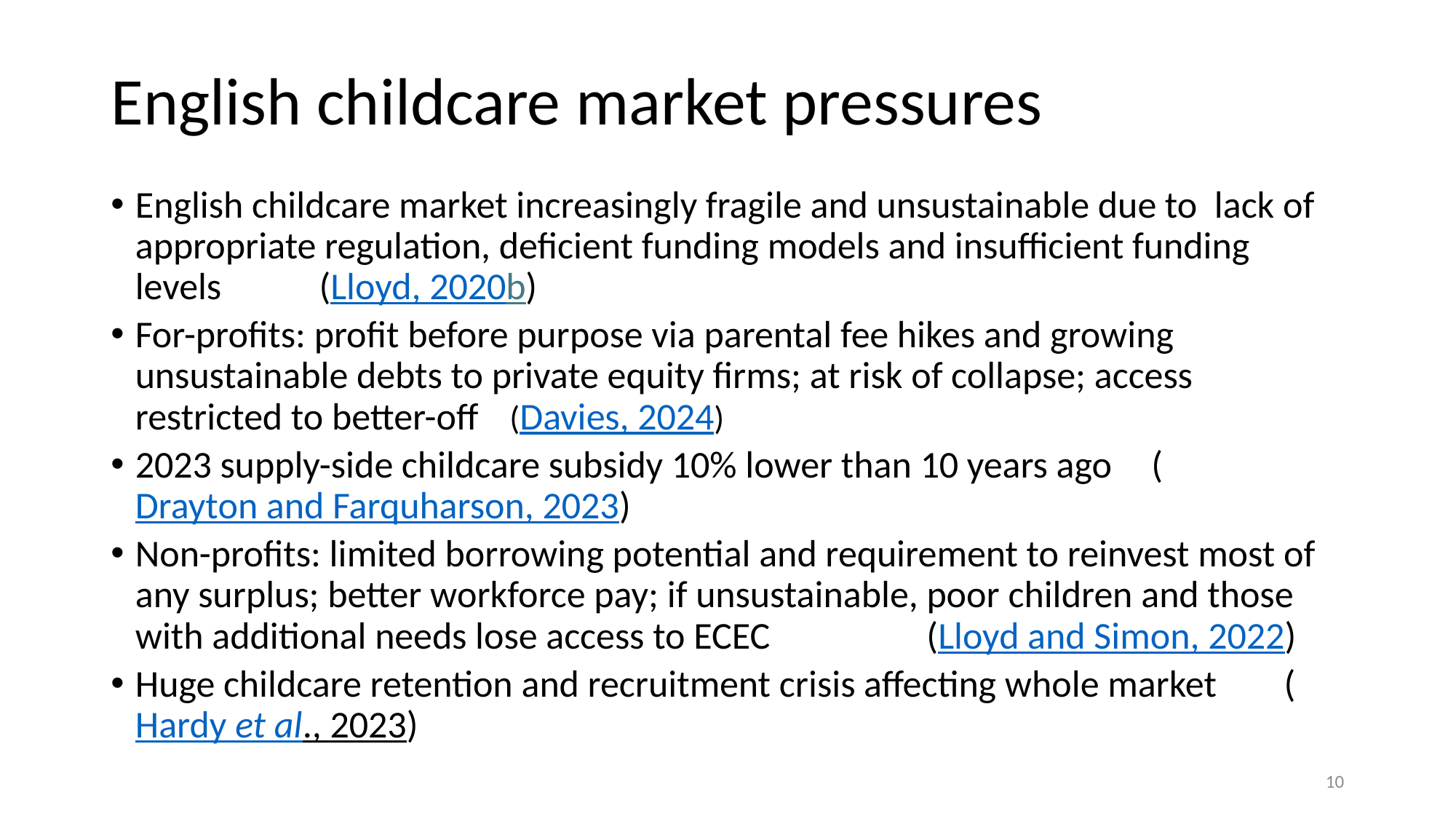

# English childcare market pressures
English childcare market increasingly fragile and unsustainable due to  lack of appropriate regulation, deficient funding models and insufficient funding levels 				         (Lloyd, 2020b)
For-profits: profit before purpose via parental fee hikes and growing unsustainable debts to private equity firms; at risk of collapse; access restricted to better-off  						(Davies, 2024)
2023 supply-side childcare subsidy 10% lower than 10 years ago 							(Drayton and Farquharson, 2023)
Non-profits: limited borrowing potential and requirement to reinvest most of any surplus; better workforce pay; if unsustainable, poor children and those with additional needs lose access to ECEC 	     								     (Lloyd and Simon, 2022)
Huge childcare retention and recruitment crisis affecting whole market							   (Hardy et al., 2023)

10